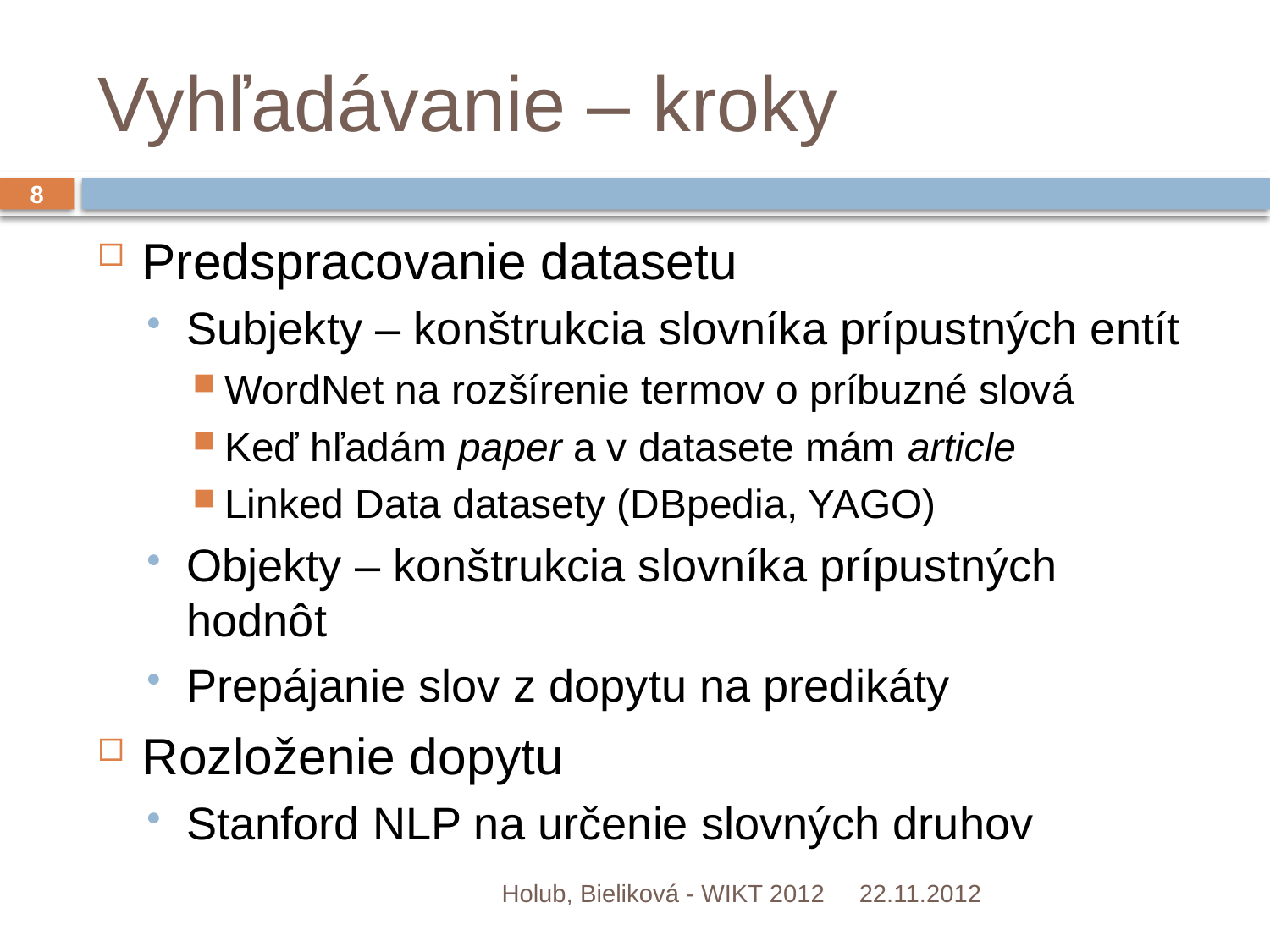

# Vyhľadávanie – kroky
8
Predspracovanie datasetu
Subjekty – konštrukcia slovníka prípustných entít
WordNet na rozšírenie termov o príbuzné slová
Keď hľadám paper a v datasete mám article
Linked Data datasety (DBpedia, YAGO)
Objekty – konštrukcia slovníka prípustných hodnôt
Prepájanie slov z dopytu na predikáty
Rozloženie dopytu
Stanford NLP na určenie slovných druhov

Holub, Bieliková - WIKT 2012
22.11.2012